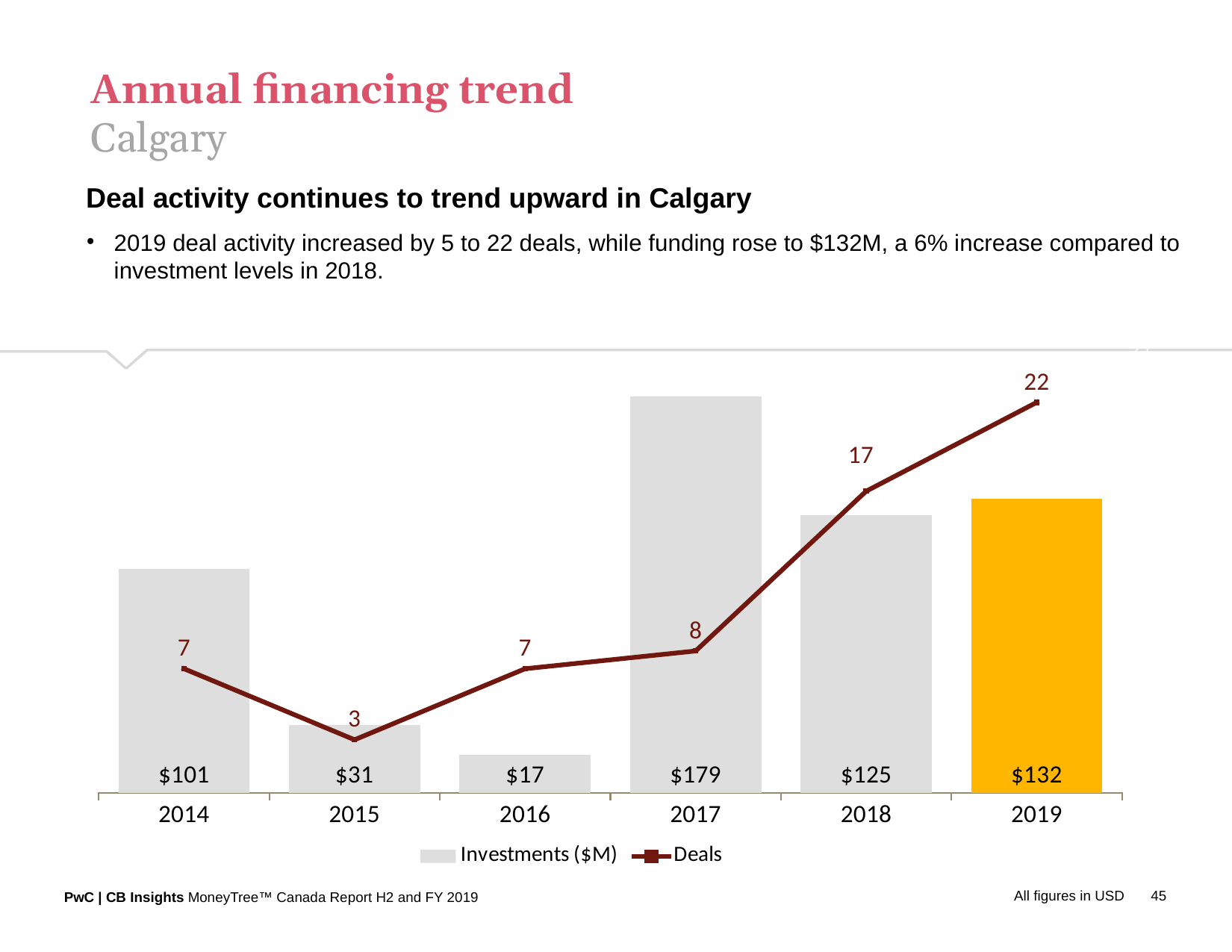

Annual financing trend
Calgary
Deal activity continues to trend upward in Calgary
2019 deal activity increased by 5 to 22 deals, while funding rose to $132M, a 6% increase compared to investment levels in 2018.

### Chart

| Category | Investments ($M) | Deals |
|---|---|---|
| 2014 | 101.13 | 7.0 |
| 2015 | 30.8 | 3.0 |
| 2016 | 17.16 | 7.0 |
| 2017 | 178.5 | 8.0 |
| 2018 | 125.01000000000002 | 17.0 |
| 2019 | 132.44 | 22.0 |
All figures in USD
45